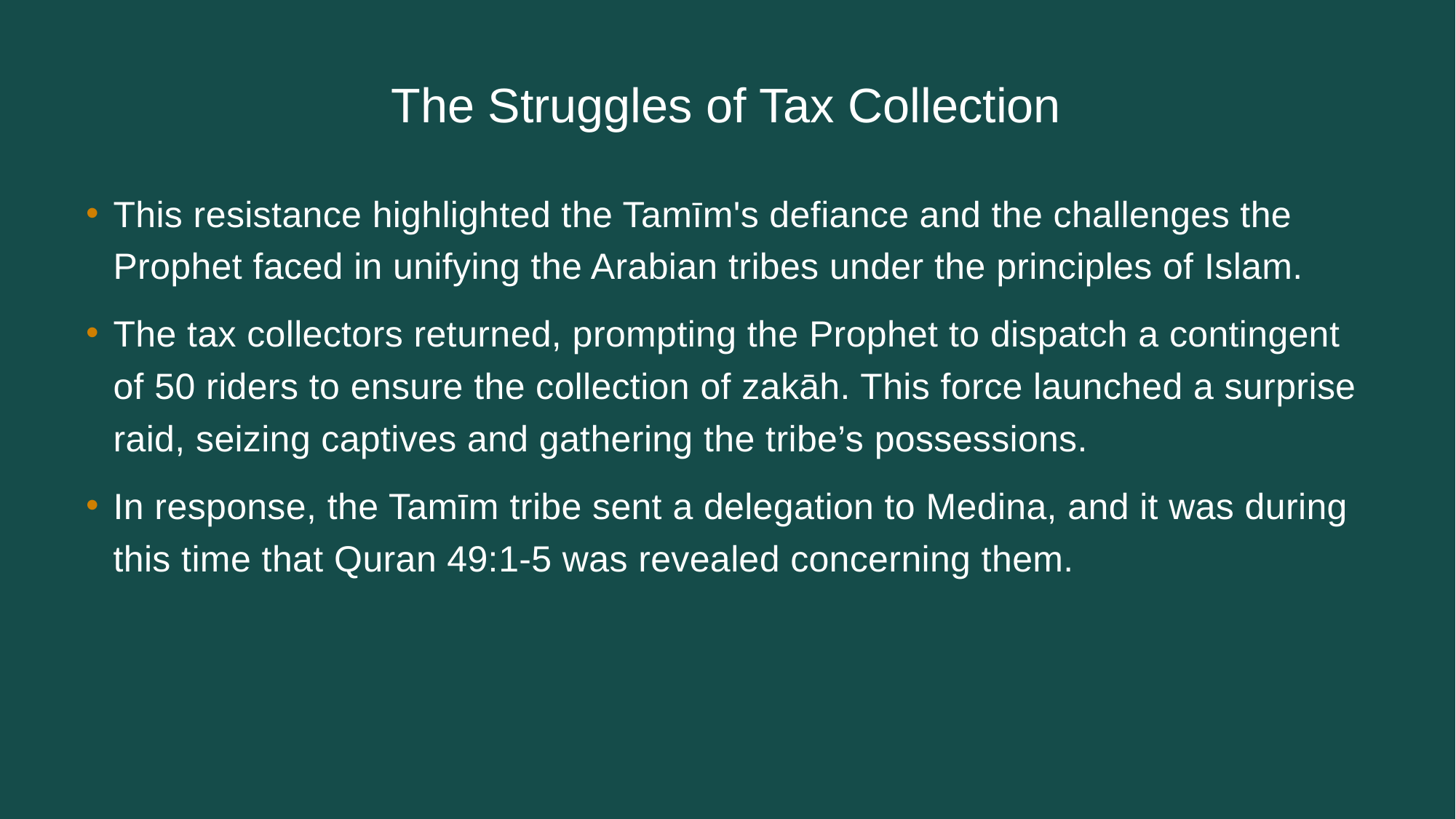

# The Struggles of Tax Collection
This resistance highlighted the Tamīm's defiance and the challenges the Prophet faced in unifying the Arabian tribes under the principles of Islam.
The tax collectors returned, prompting the Prophet to dispatch a contingent of 50 riders to ensure the collection of zakāh. This force launched a surprise raid, seizing captives and gathering the tribe’s possessions.
In response, the Tamīm tribe sent a delegation to Medina, and it was during this time that Quran 49:1-5 was revealed concerning them.